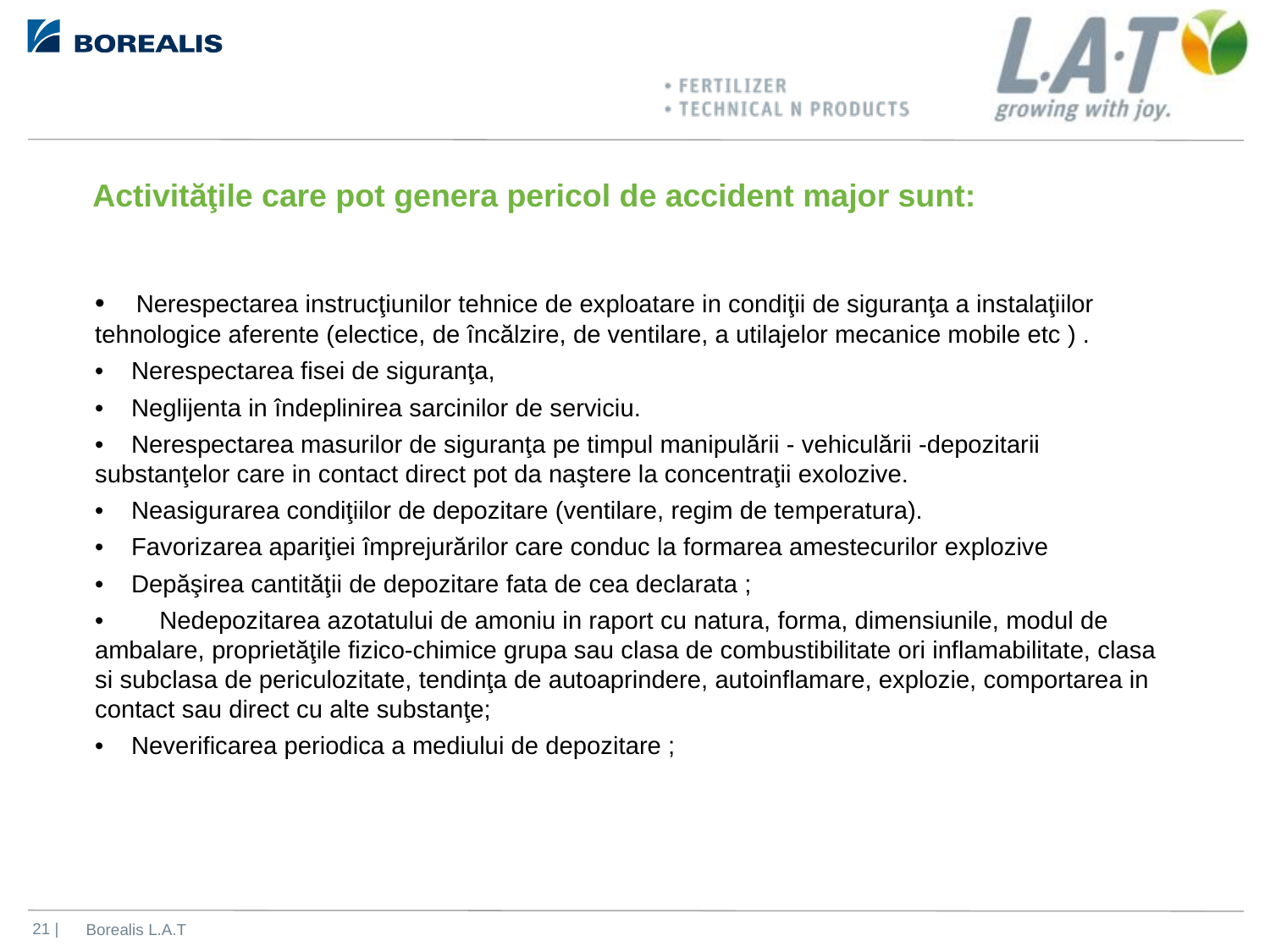

# Activităţile care pot genera pericol de accident major sunt:
•    Nerespectarea instrucţiunilor tehnice de exploatare in condiţii de siguranţa a instalaţiilor tehnologice aferente (electice, de încălzire, de ventilare, a utilajelor mecanice mobile etc ) .
•    Nerespectarea fisei de siguranţa,
•    Neglijenta in îndeplinirea sarcinilor de serviciu.
•    Nerespectarea masurilor de siguranţa pe timpul manipulării - vehiculării -depozitarii substanţelor care in contact direct pot da naştere la concentraţii exolozive.
•    Neasigurarea condiţiilor de depozitare (ventilare, regim de temperatura).
•    Favorizarea apariţiei împrejurărilor care conduc la formarea amestecurilor explozive
•    Depăşirea cantităţii de depozitare fata de cea declarata ;
•        Nedepozitarea azotatului de amoniu in raport cu natura, forma, dimensiunile, modul de ambalare, proprietăţile fizico-chimice grupa sau clasa de combustibilitate ori inflamabilitate, clasa si subclasa de periculozitate, tendinţa de autoaprindere, autoinflamare, explozie, comportarea in contact sau direct cu alte substanţe;
•    Neverificarea periodica a mediului de depozitare ;

Borealis L.A.T
 21 |